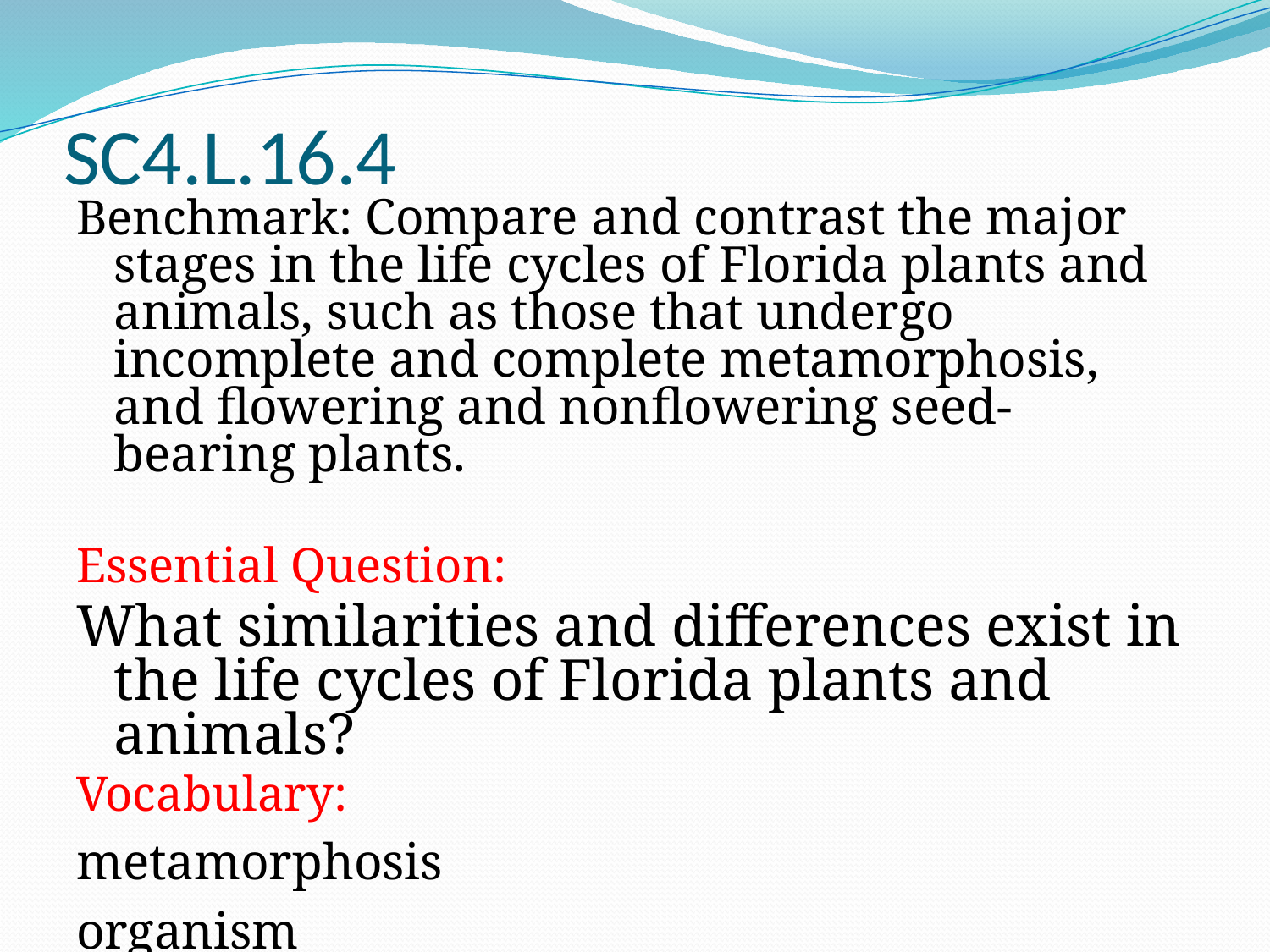

SC4.L.16.4
Benchmark: Compare and contrast the major stages in the life cycles of Florida plants and animals, such as those that undergo incomplete and complete metamorphosis, and flowering and nonflowering seed-bearing plants.

Essential Question:
What similarities and differences exist in the life cycles of Florida plants and animals?
Vocabulary:
metamorphosis
organism